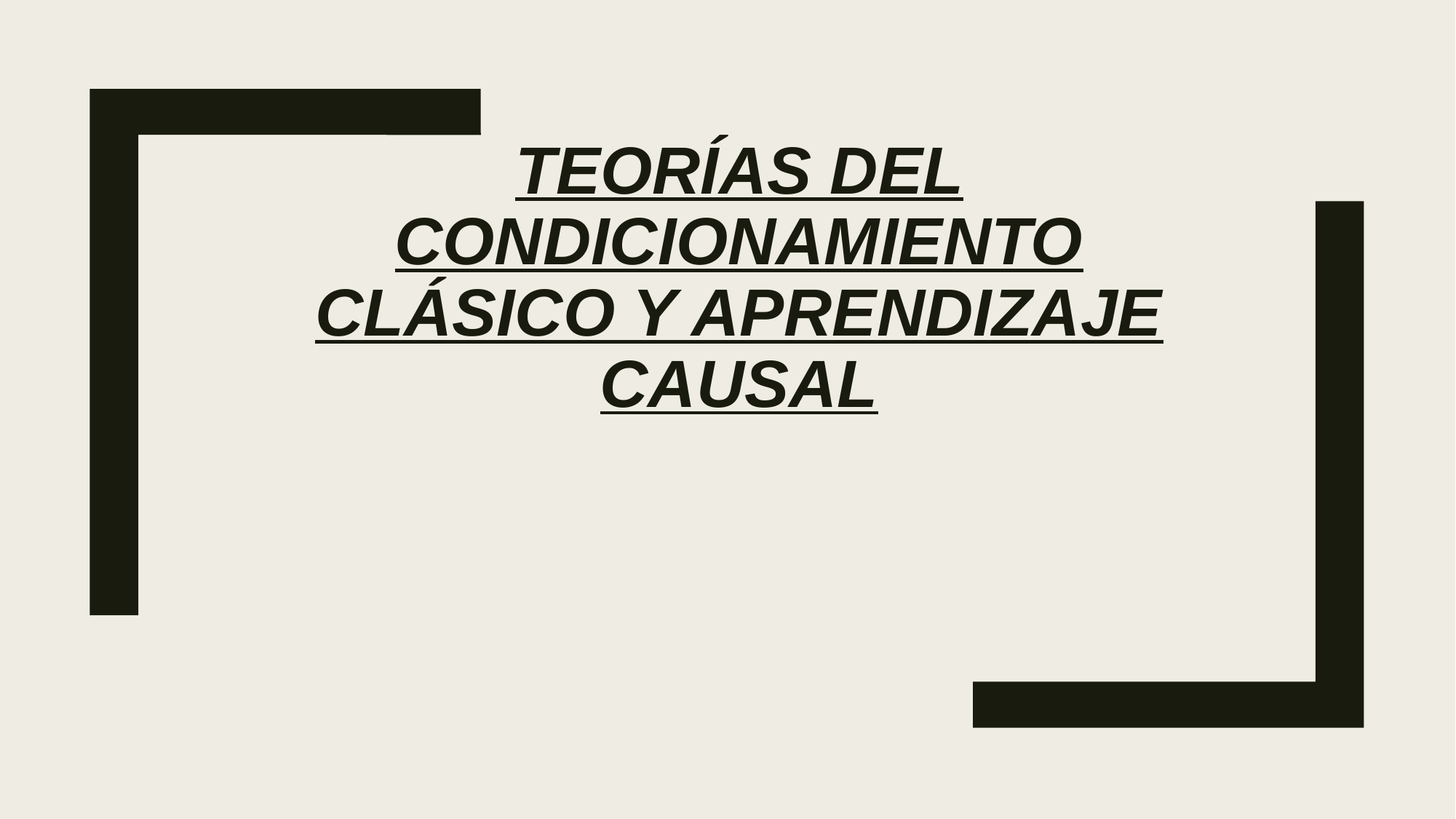

# TEORÍAS DEL CONDICIONAMIENTO CLÁSICO Y APRENDIZAJE CAUSAL